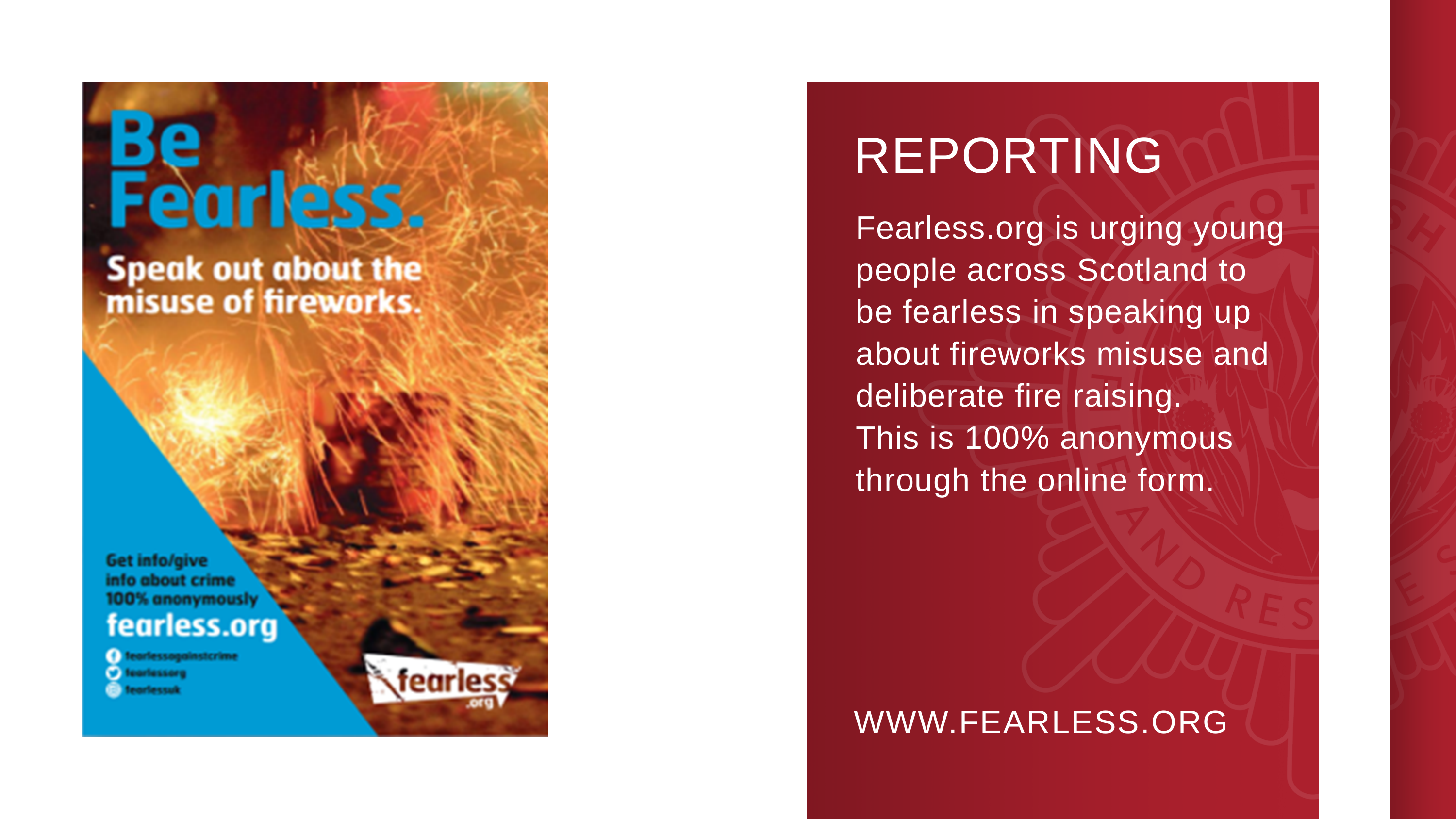

REPORTING

Fearless.org is urging young people across Scotland to be fearless in speaking up about fireworks misuse and deliberate fire raising.
This is 100% anonymous through the online form.

WWW.FEARLESS.ORG